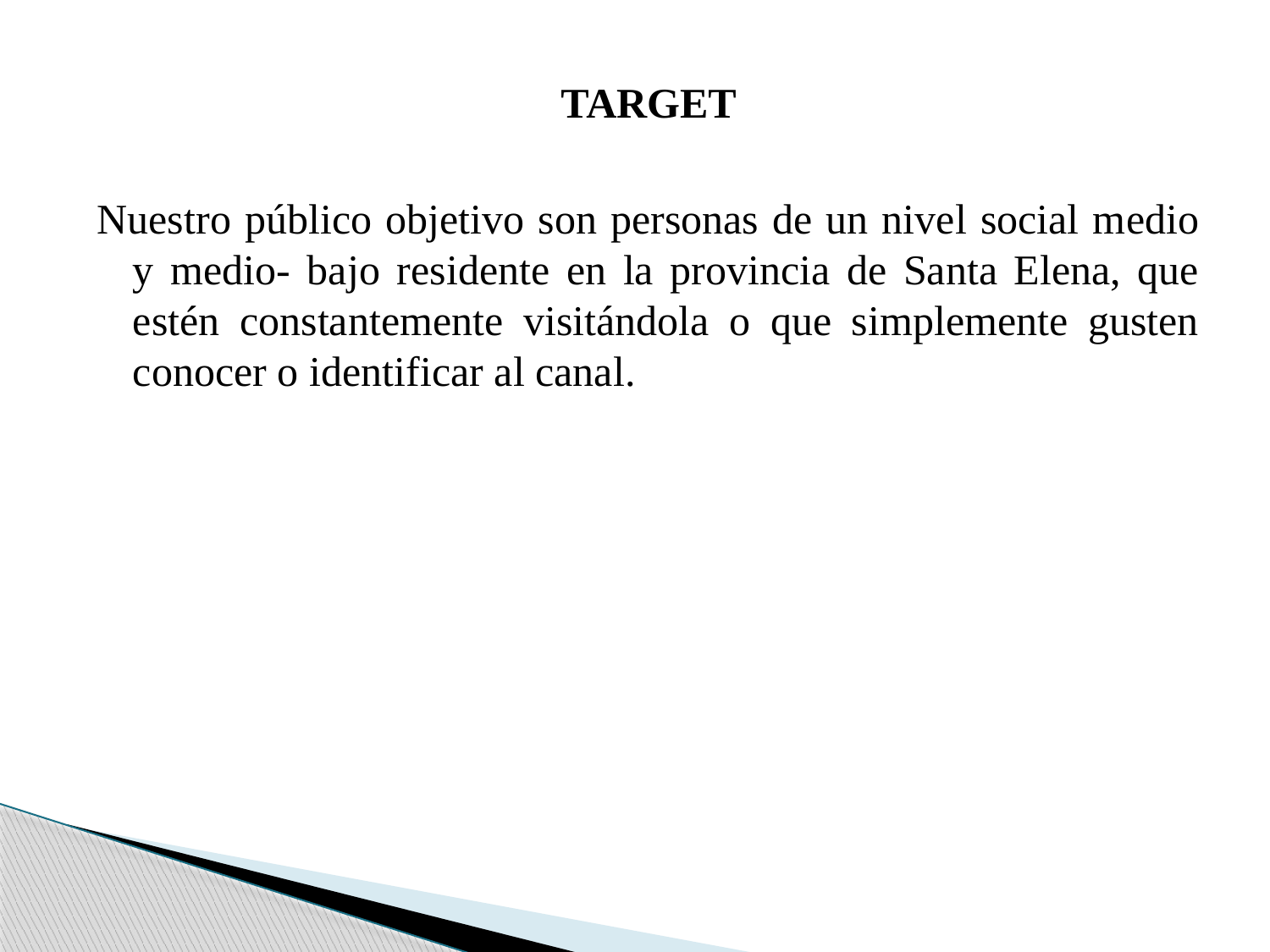

TARGET

Nuestro público objetivo son personas de un nivel social medio y medio- bajo residente en la provincia de Santa Elena, que estén constantemente visitándola o que simplemente gusten conocer o identificar al canal.